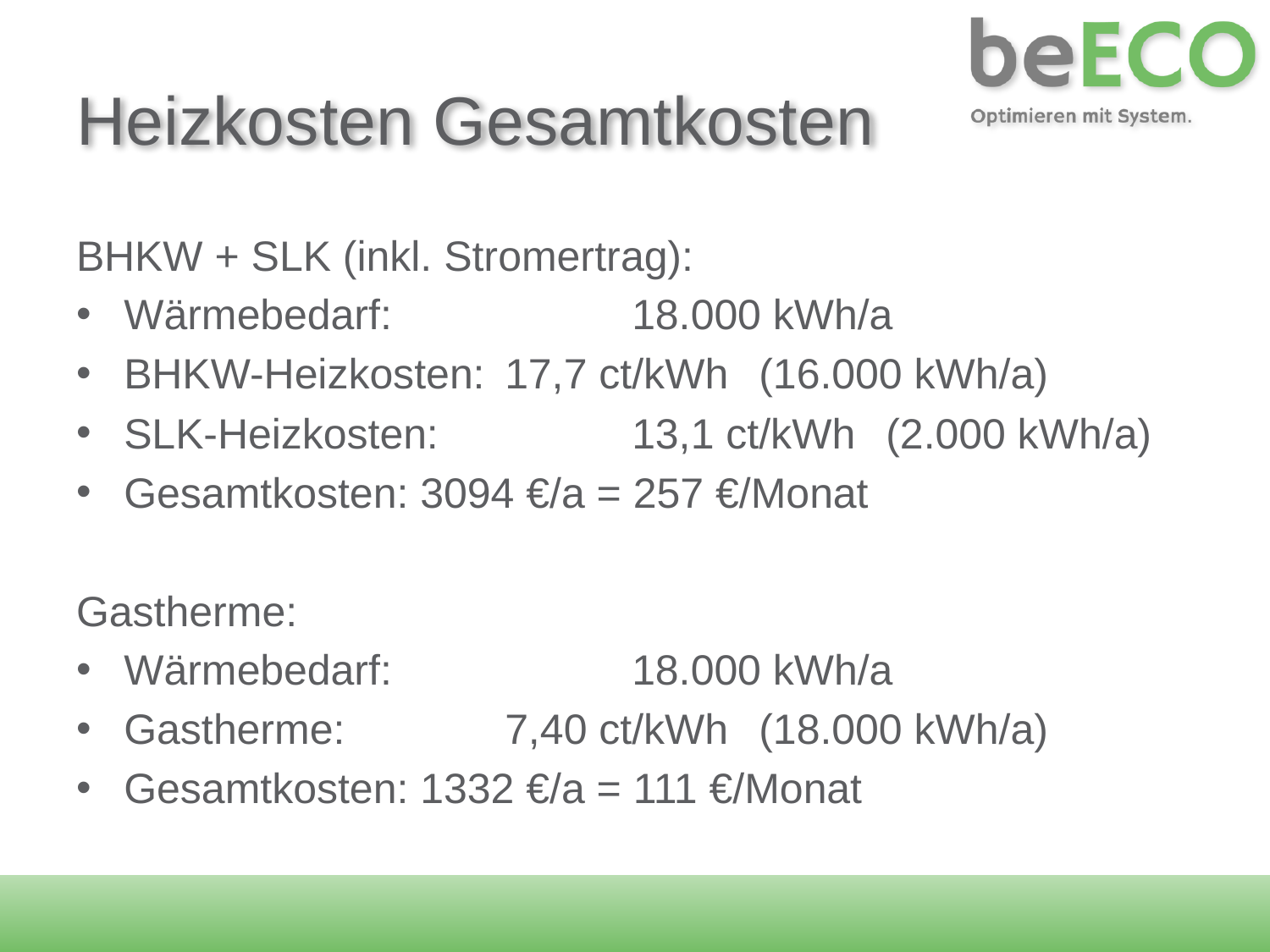

# Heizkosten Gesamtkosten
BHKW + SLK (inkl. Stromertrag):
Wärmebedarf: 		18.000 kWh/a
BHKW-Heizkosten: 	17,7 ct/kWh	(16.000 kWh/a)
SLK-Heizkosten:		13,1 ct/kWh	(2.000 kWh/a)
Gesamtkosten: 3094 €/a = 257 €/Monat

Gastherme:
Wärmebedarf: 		18.000 kWh/a
Gastherme:	 	7,40 ct/kWh	(18.000 kWh/a)
Gesamtkosten: 1332 €/a = 111 €/Monat